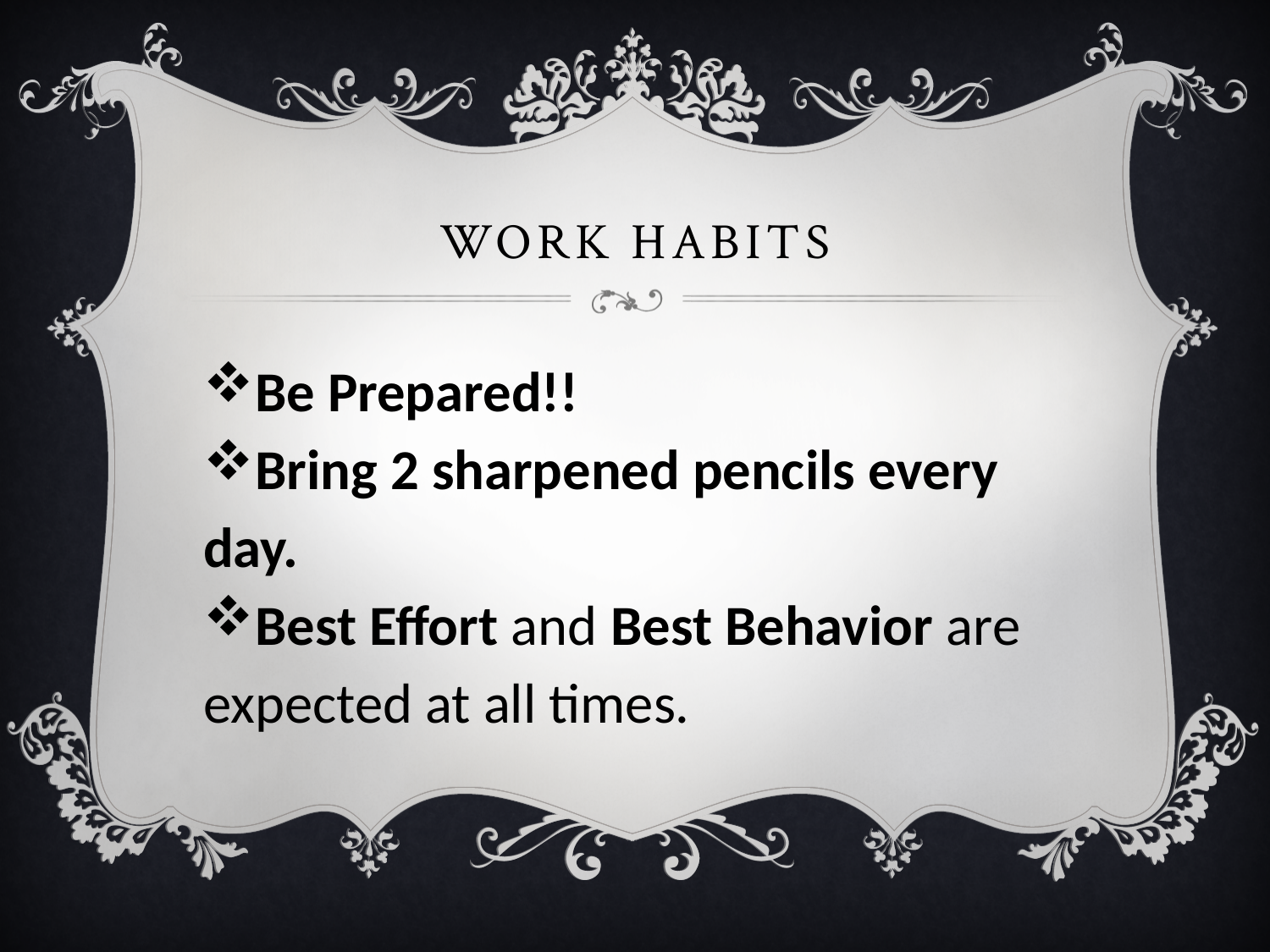

# WORK HABITS
Be Prepared!!
Bring 2 sharpened pencils every day.
Best Effort and Best Behavior are expected at all times.